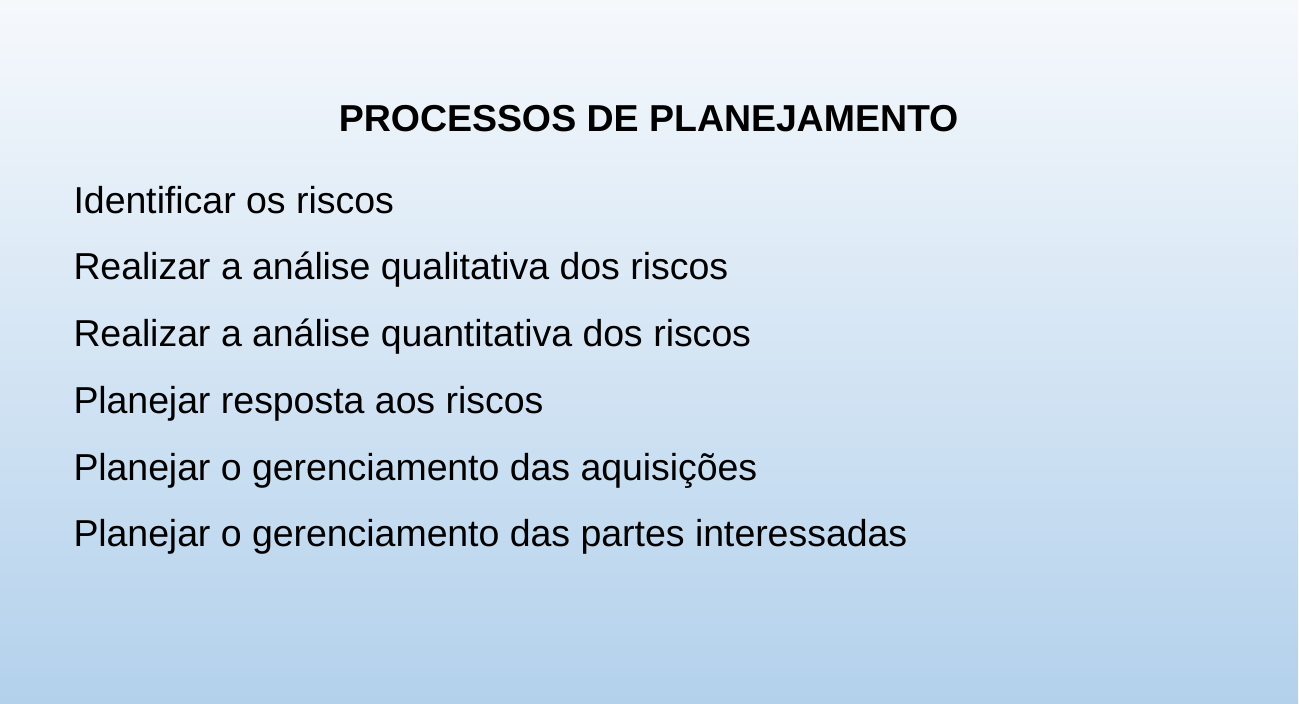

PROCESSOS DE PLANEJAMENTO
Identificar os riscos
Realizar a análise qualitativa dos riscos
Realizar a análise quantitativa dos riscos
Planejar resposta aos riscos
Planejar o gerenciamento das aquisições
Planejar o gerenciamento das partes interessadas